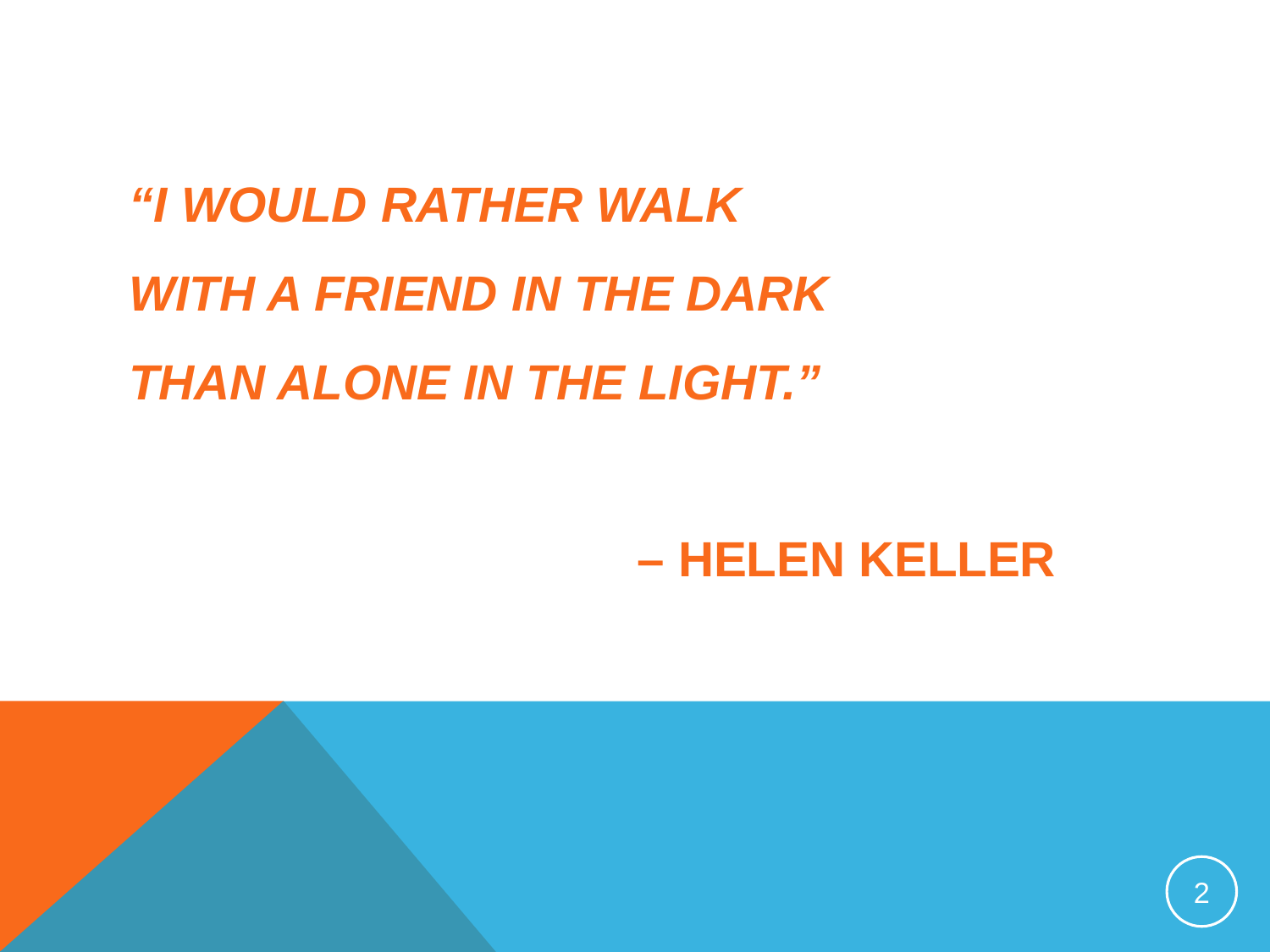

# “I would rather walk with a friend in the dark than alone in the light.” – Helen Keller
2